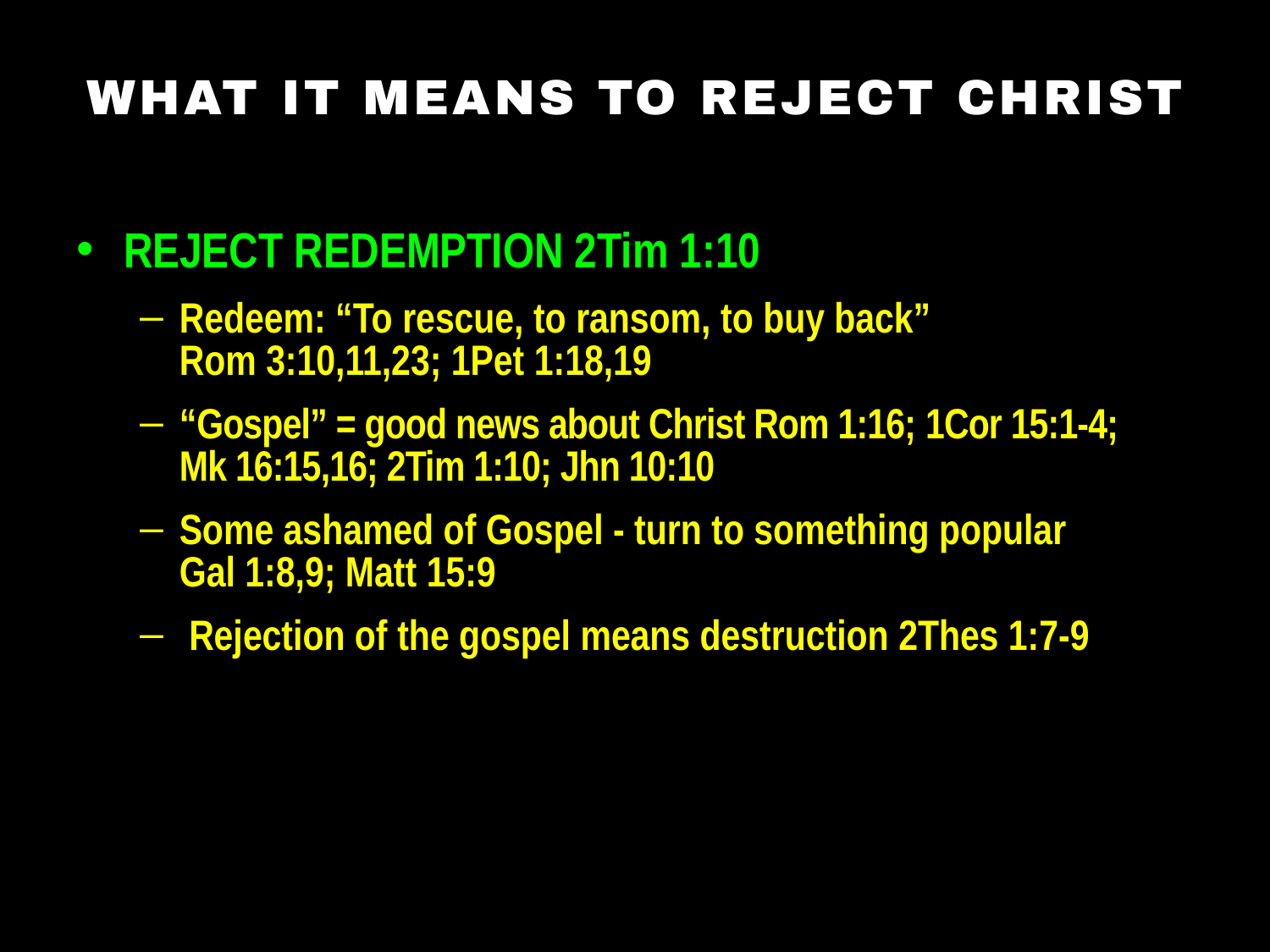

# WHAT IT MEANS TO REJECT CHRIST
REJECT REDEMPTION 2Tim 1:10
Redeem: “To rescue, to ransom, to buy back”
Rom 3:10,11,23; 1Pet 1:18,19
“Gospel” = good news about Christ Rom 1:16; 1Cor 15:1-4;
Mk 16:15,16; 2Tim 1:10; Jhn 10:10
Some ashamed of Gospel - turn to something popular
Gal 1:8,9; Matt 15:9
 Rejection of the gospel means destruction 2Thes 1:7-9